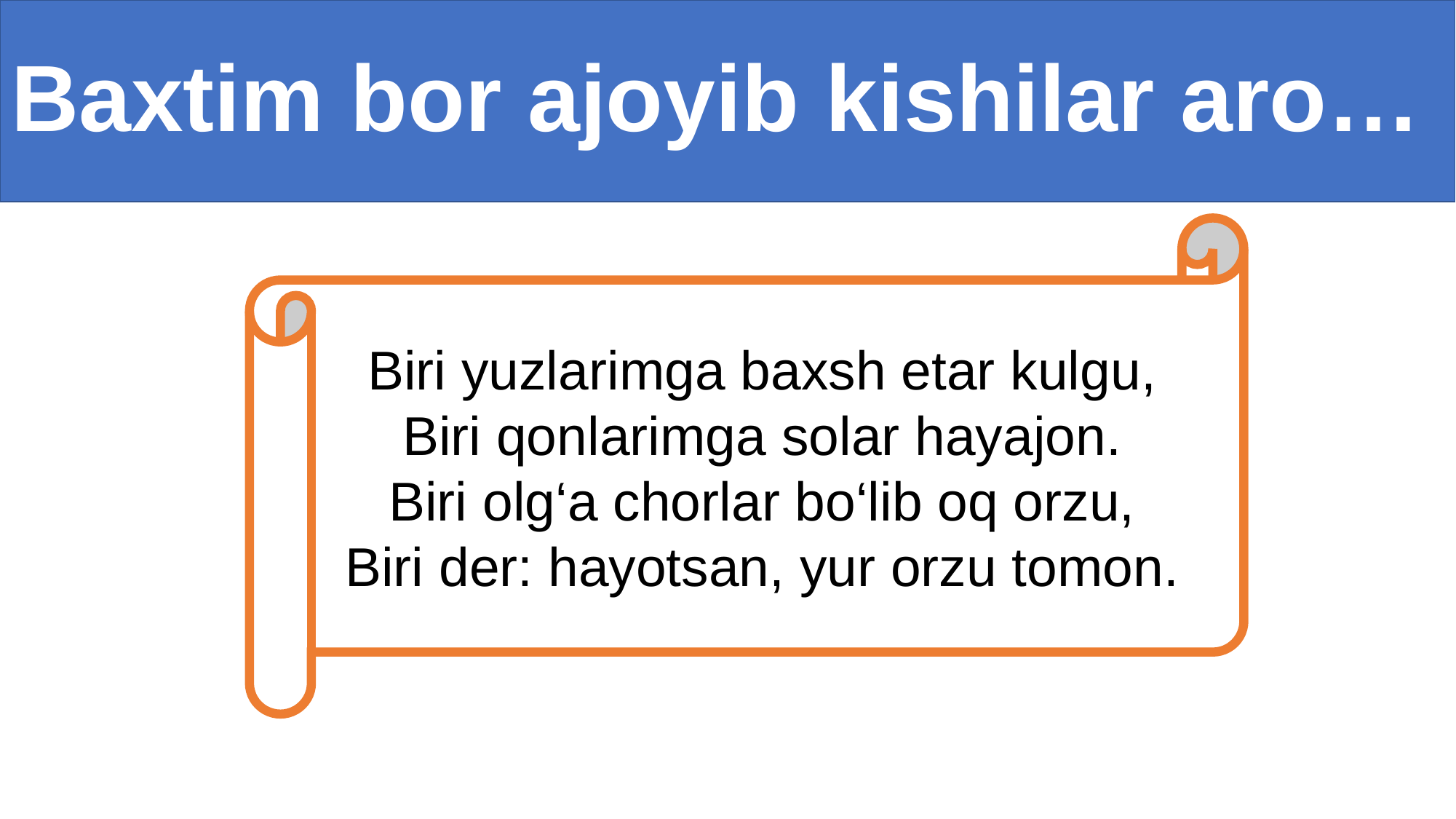

# Baxtim bor ajoyib kishilar aro…

Biri yuzlarimga baxsh etar kulgu,
Biri qonlarimga solar hayajon.
Biri olg‘a chorlar bo‘lib oq orzu,
Biri der: hayotsan, yur orzu tomon.